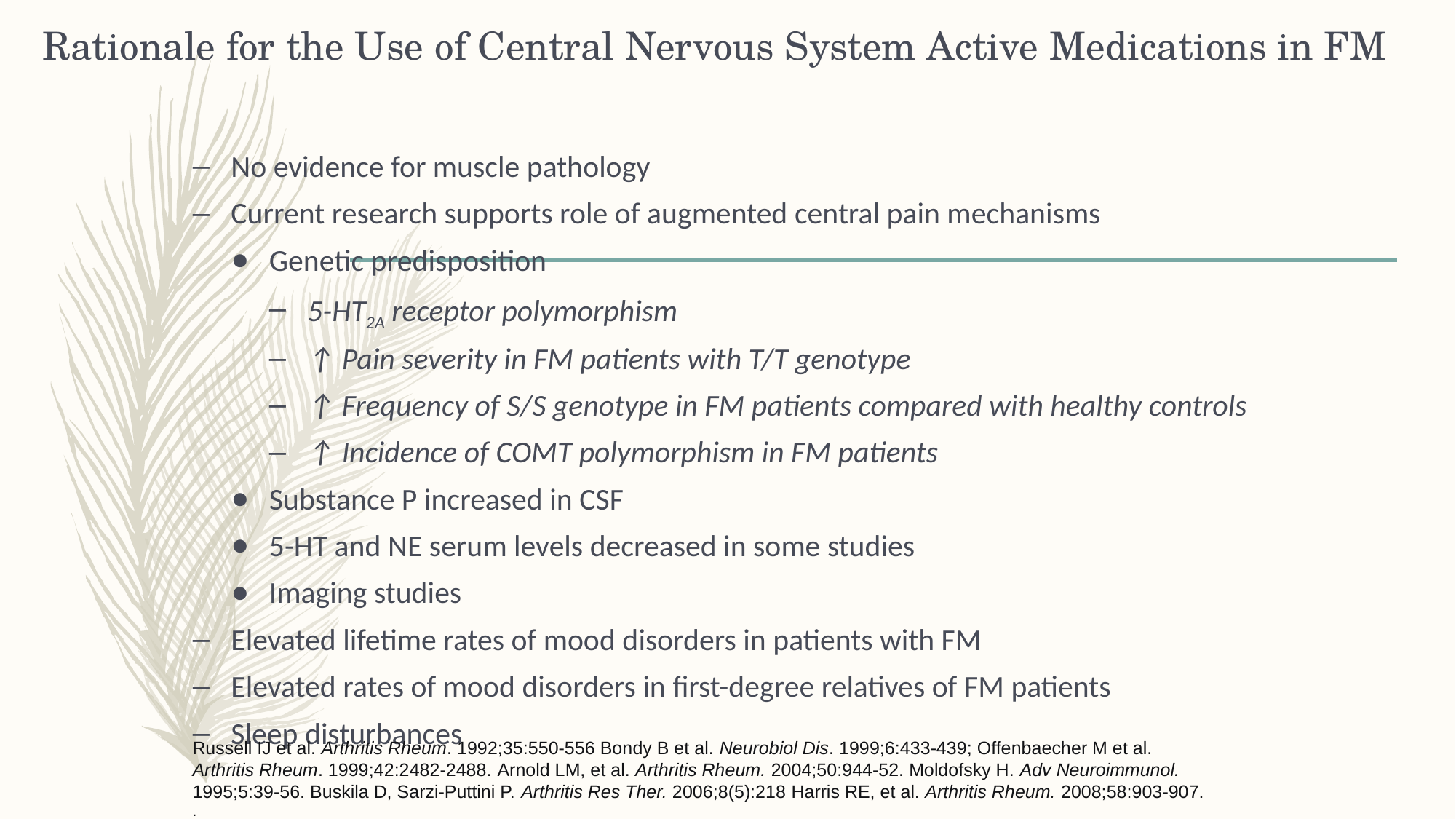

# Rationale for the Use of Central Nervous System Active Medications in FM
No evidence for muscle pathology
Current research supports role of augmented central pain mechanisms
Genetic predisposition
5-HT2A receptor polymorphism
↑ Pain severity in FM patients with T/T genotype
↑ Frequency of S/S genotype in FM patients compared with healthy controls
↑ Incidence of COMT polymorphism in FM patients
Substance P increased in CSF
5-HT and NE serum levels decreased in some studies
Imaging studies
Elevated lifetime rates of mood disorders in patients with FM
Elevated rates of mood disorders in first-degree relatives of FM patients
Sleep disturbances

Russell IJ et al. Arthritis Rheum. 1992;35:550-556 Bondy B et al. Neurobiol Dis. 1999;6:433-439; Offenbaecher M et al. Arthritis Rheum. 1999;42:2482-2488. Arnold LM, et al. Arthritis Rheum. 2004;50:944-52. Moldofsky H. Adv Neuroimmunol. 1995;5:39-56. Buskila D, Sarzi-Puttini P. Arthritis Res Ther. 2006;8(5):218 Harris RE, et al. Arthritis Rheum. 2008;58:903-907.
.